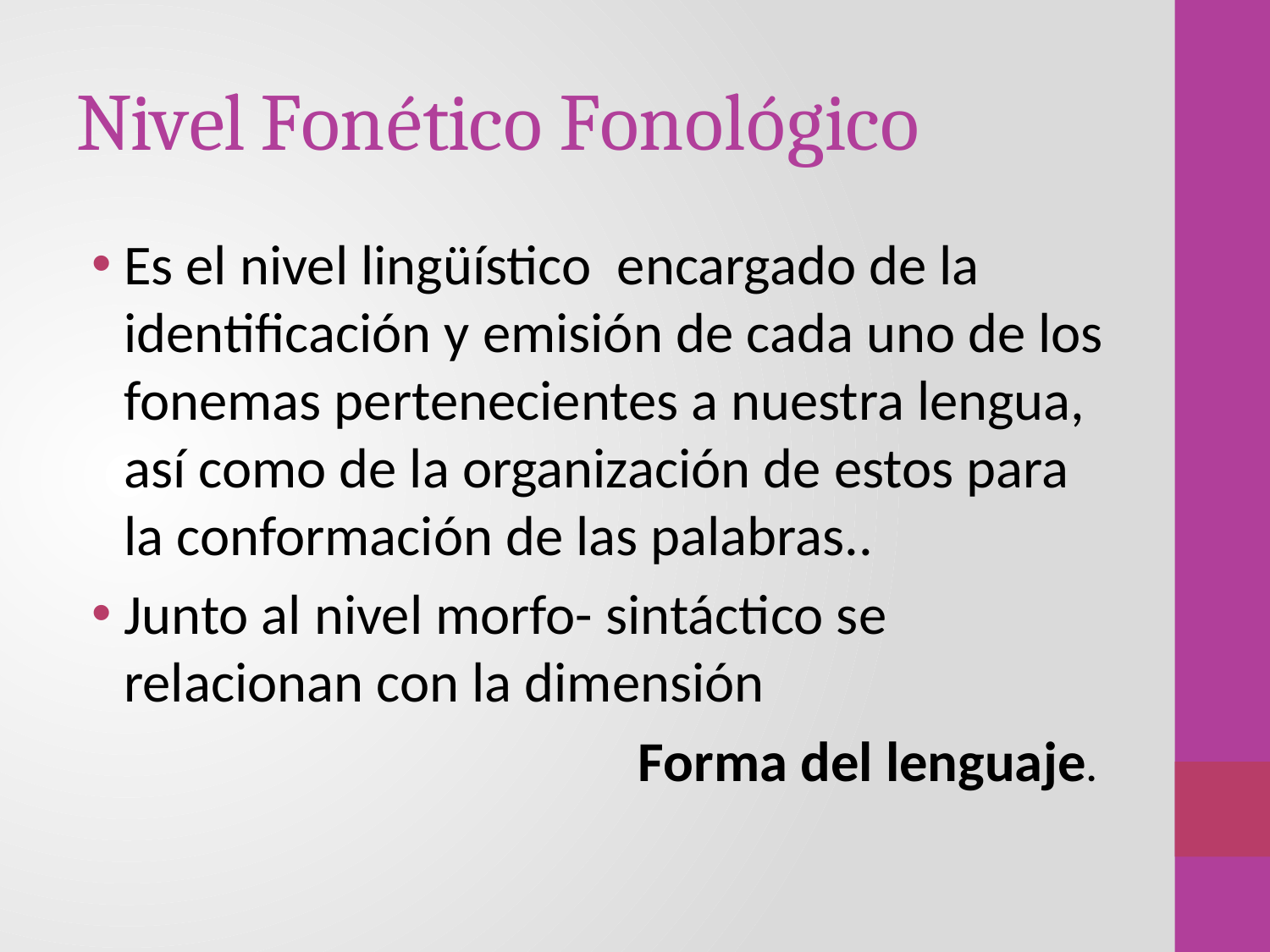

# Nivel Fonético Fonológico
Es el nivel lingüístico  encargado de la identificación y emisión de cada uno de los fonemas pertenecientes a nuestra lengua, así como de la organización de estos para la conformación de las palabras..
Junto al nivel morfo- sintáctico se relacionan con la dimensión
                                           Forma del lenguaje.